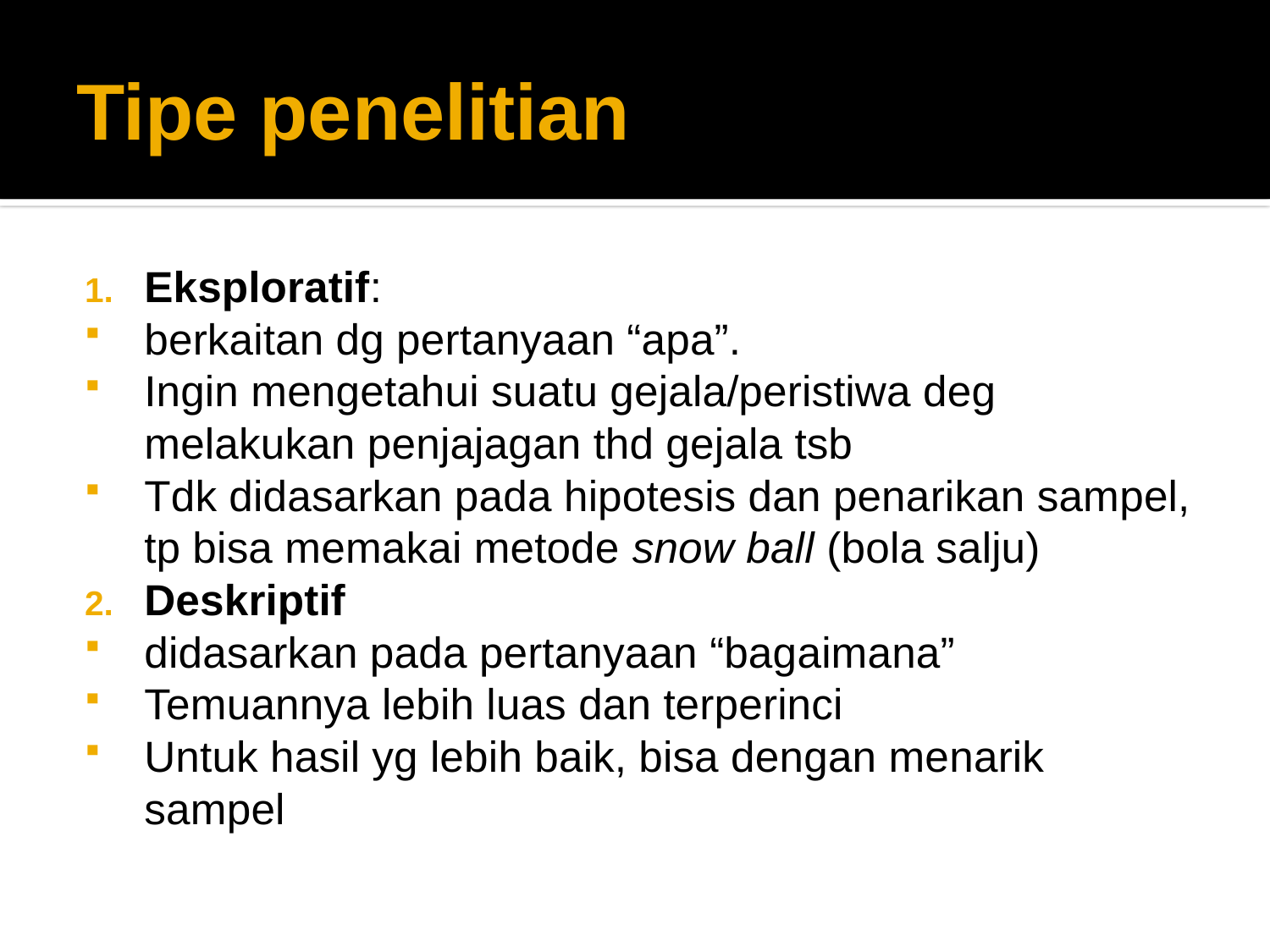

# Tipe penelitian
Eksploratif:
berkaitan dg pertanyaan “apa”.
Ingin mengetahui suatu gejala/peristiwa deg melakukan penjajagan thd gejala tsb
Tdk didasarkan pada hipotesis dan penarikan sampel, tp bisa memakai metode snow ball (bola salju)
Deskriptif
didasarkan pada pertanyaan “bagaimana”
Temuannya lebih luas dan terperinci
Untuk hasil yg lebih baik, bisa dengan menarik sampel